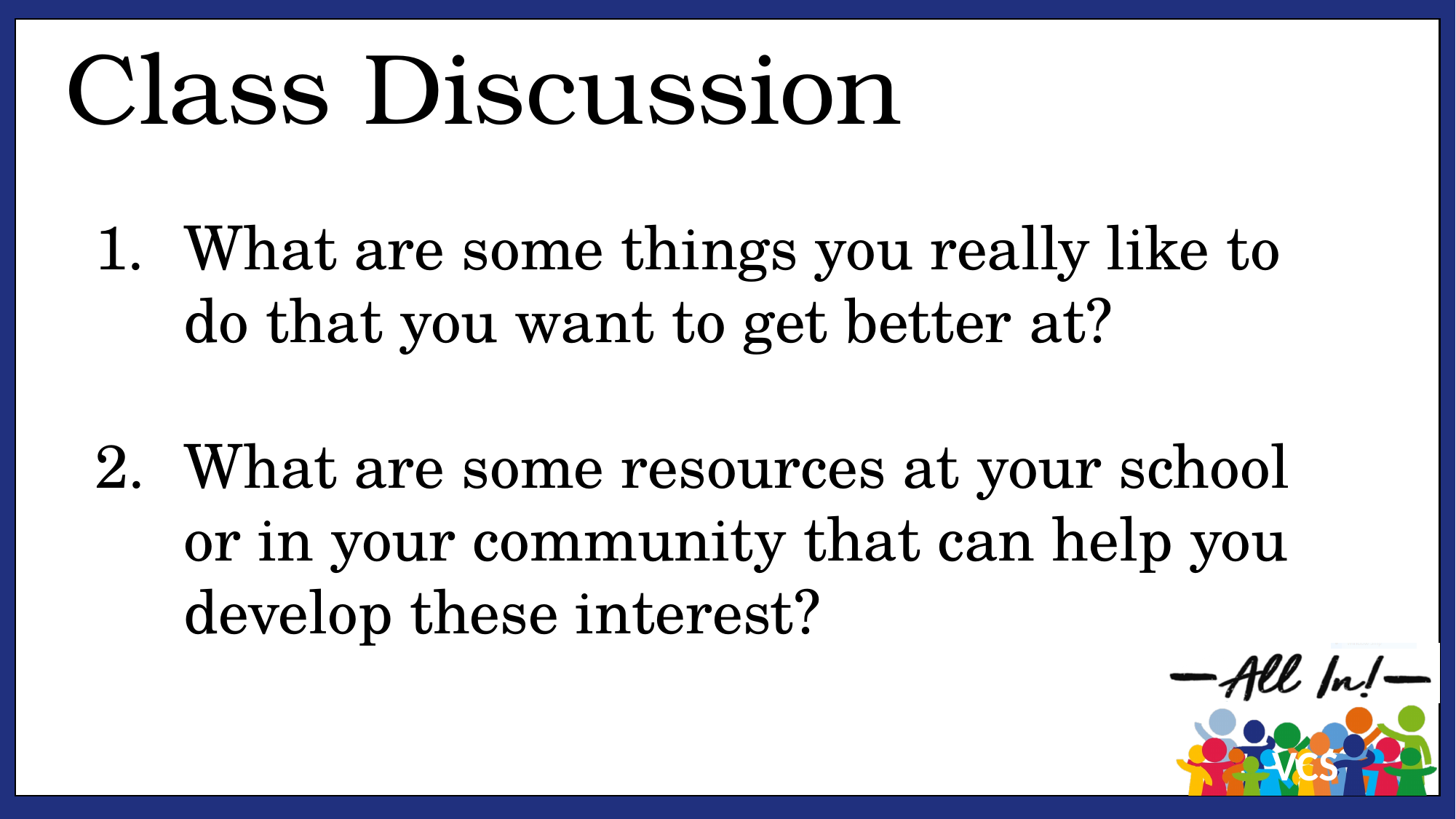

Class Discussion
What are some things you really like to do that you want to get better at?

What are some resources at your school or in your community that can help you develop these interest?